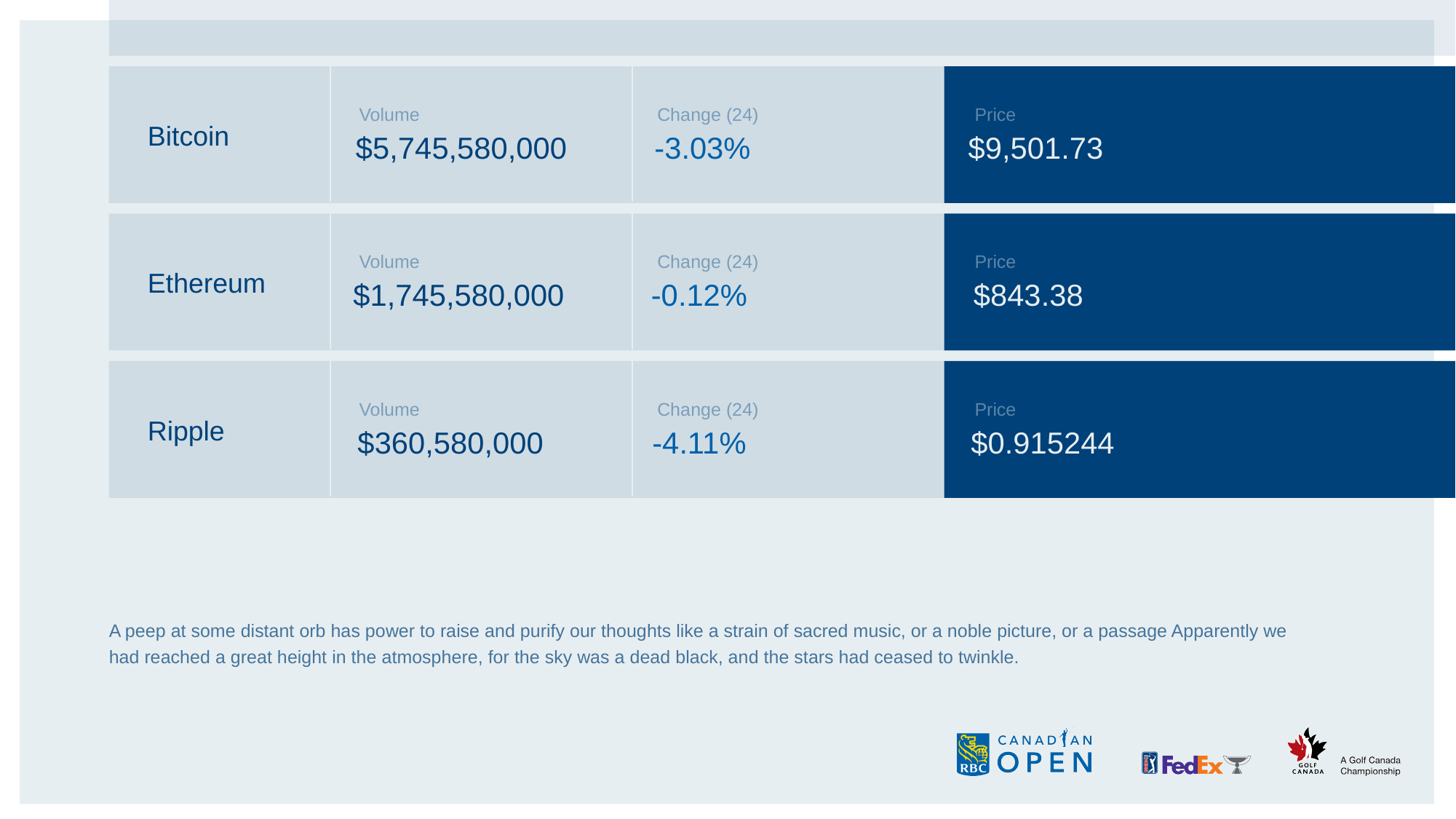

Bitcoin

Volume
$5,745,580,000
Change (24)
-3.03%
Price
$9,501.73
Ethereum

Volume
$1,745,580,000
Change (24)
-0.12%
Price
$843.38
Ripple

Volume
$360,580,000
Change (24)
-4.11%
Price
$0.915244
A peep at some distant orb has power to raise and purify our thoughts like a strain of sacred music, or a noble picture, or a passage Apparently we had reached a great height in the atmosphere, for the sky was a dead black, and the stars had ceased to twinkle.